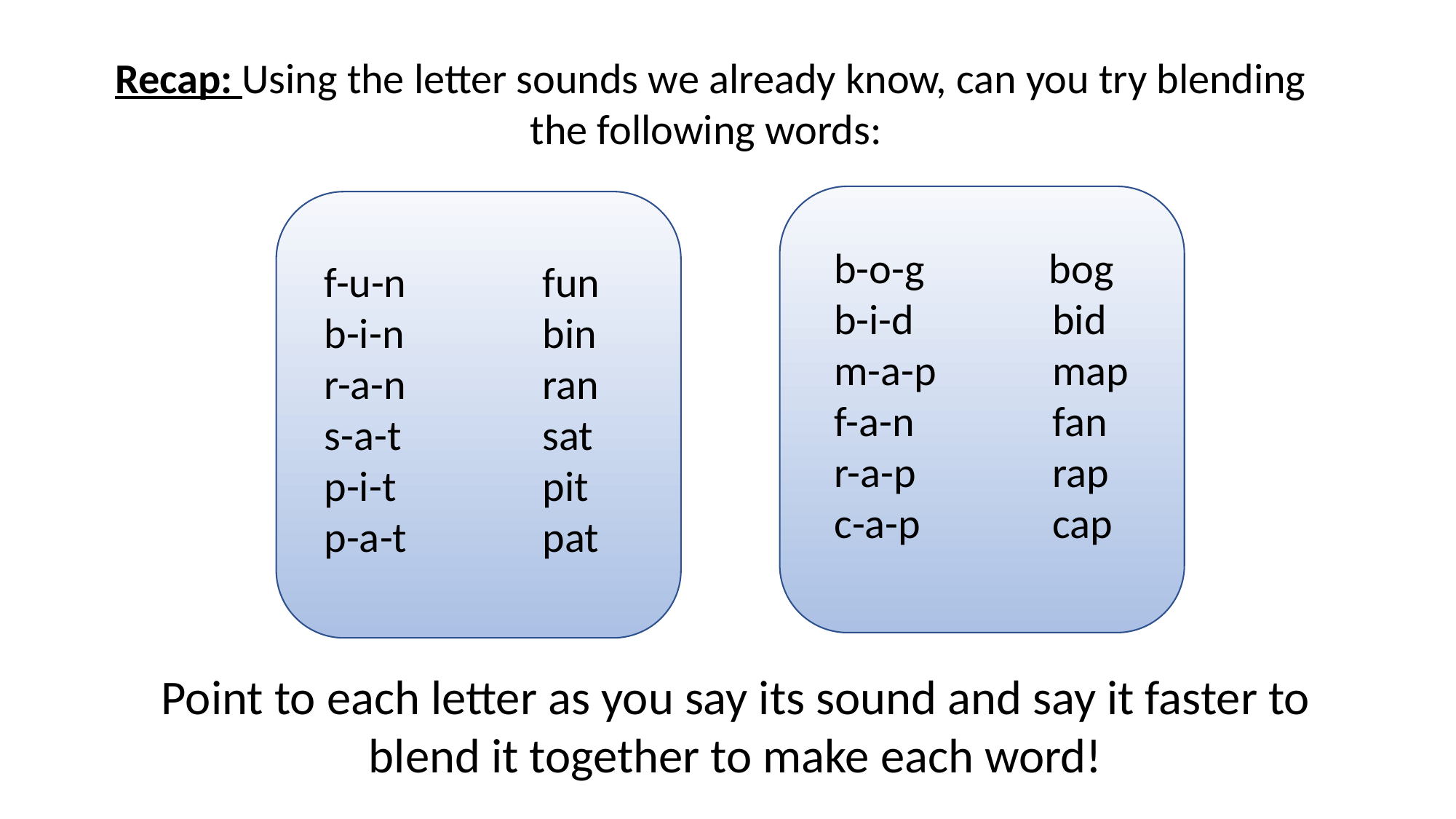

Recap: Using the letter sounds we already know, can you try blending the following words:

b-o-g	           bog
b-i-d		bid
m-a-p		map
f-a-n		fan
r-a-p		rap
c-a-p		cap
f-u-n		fun
b-i-n		bin
r-a-n		ran
s-a-t		sat
p-i-t		pit
p-a-t		pat
Point to each letter as you say its sound and say it faster to blend it together to make each word!